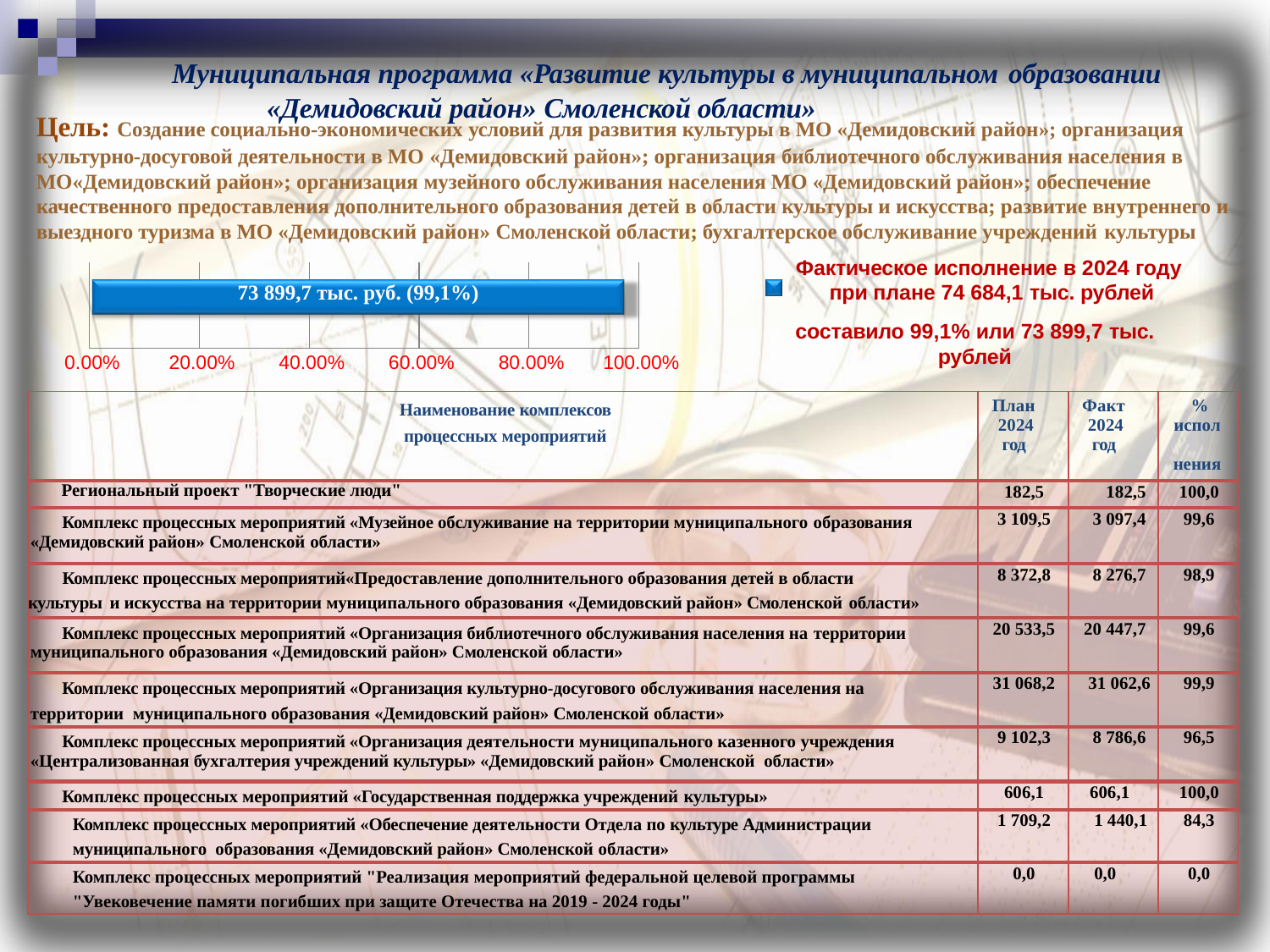

# Муниципальная программа «Развитие культуры в муниципальном образовании

«Демидовский район» Смоленской области»
Цель: Создание социально-экономических условий для развития культуры в МО «Демидовский район»; организация  культурно-досуговой деятельности в МО «Демидовский район»; организация библиотечного обслуживания населения в  МО«Демидовский район»; организация музейного обслуживания населения МО «Демидовский район»; обеспечение  качественного предоставления дополнительного образования детей в области культуры и искусства; развитие внутреннего и  выездного туризма в МО «Демидовский район» Смоленской области; бухгалтерское обслуживание учреждений культуры
Фактическое исполнение в 2024 году  при плане 74 684,1 тыс. рублей
составило 99,1% или 73 899,7 тыс. рублей
|  |  |  |  |  |
| --- | --- | --- | --- | --- |

73 899,7 тыс. руб. (99,1%)
0.00%
20.00%
40.00%
60.00%
80.00%
100.00%
| Наименование комплексов процессных мероприятий | План 2024 год | Факт 2024 год | % испол нения |
| --- | --- | --- | --- |
| Региональный проект "Творческие люди" | 182,5 | 182,5 | 100,0 |
| Комплекс процессных мероприятий «Музейное обслуживание на территории муниципального образования «Демидовский район» Смоленской области» | 3 109,5 | 3 097,4 | 99,6 |
| Комплекс процессных мероприятий«Предоставление дополнительного образования детей в области культуры и искусства на территории муниципального образования «Демидовский район» Смоленской области» | 8 372,8 | 8 276,7 | 98,9 |
| Комплекс процессных мероприятий «Организация библиотечного обслуживания населения на территории муниципального образования «Демидовский район» Смоленской области» | 20 533,5 | 20 447,7 | 99,6 |
| Комплекс процессных мероприятий «Организация культурно-досугового обслуживания населения на территории муниципального образования «Демидовский район» Смоленской области» | 31 068,2 | 31 062,6 | 99,9 |
| Комплекс процессных мероприятий «Организация деятельности муниципального казенного учреждения «Централизованная бухгалтерия учреждений культуры» «Демидовский район» Смоленской области» | 9 102,3 | 8 786,6 | 96,5 |
| Комплекс процессных мероприятий «Государственная поддержка учреждений культуры» | 606,1 | 606,1 | 100,0 |
| Комплекс процессных мероприятий «Обеспечение деятельности Отдела по культуре Администрации муниципального образования «Демидовский район» Смоленской области» | 1 709,2 | 1 440,1 | 84,3 |
| Комплекс процессных мероприятий "Реализация мероприятий федеральной целевой программы "Увековечение памяти погибших при защите Отечества на 2019 - 2024 годы" | 0,0 | 0,0 | 0,0 |